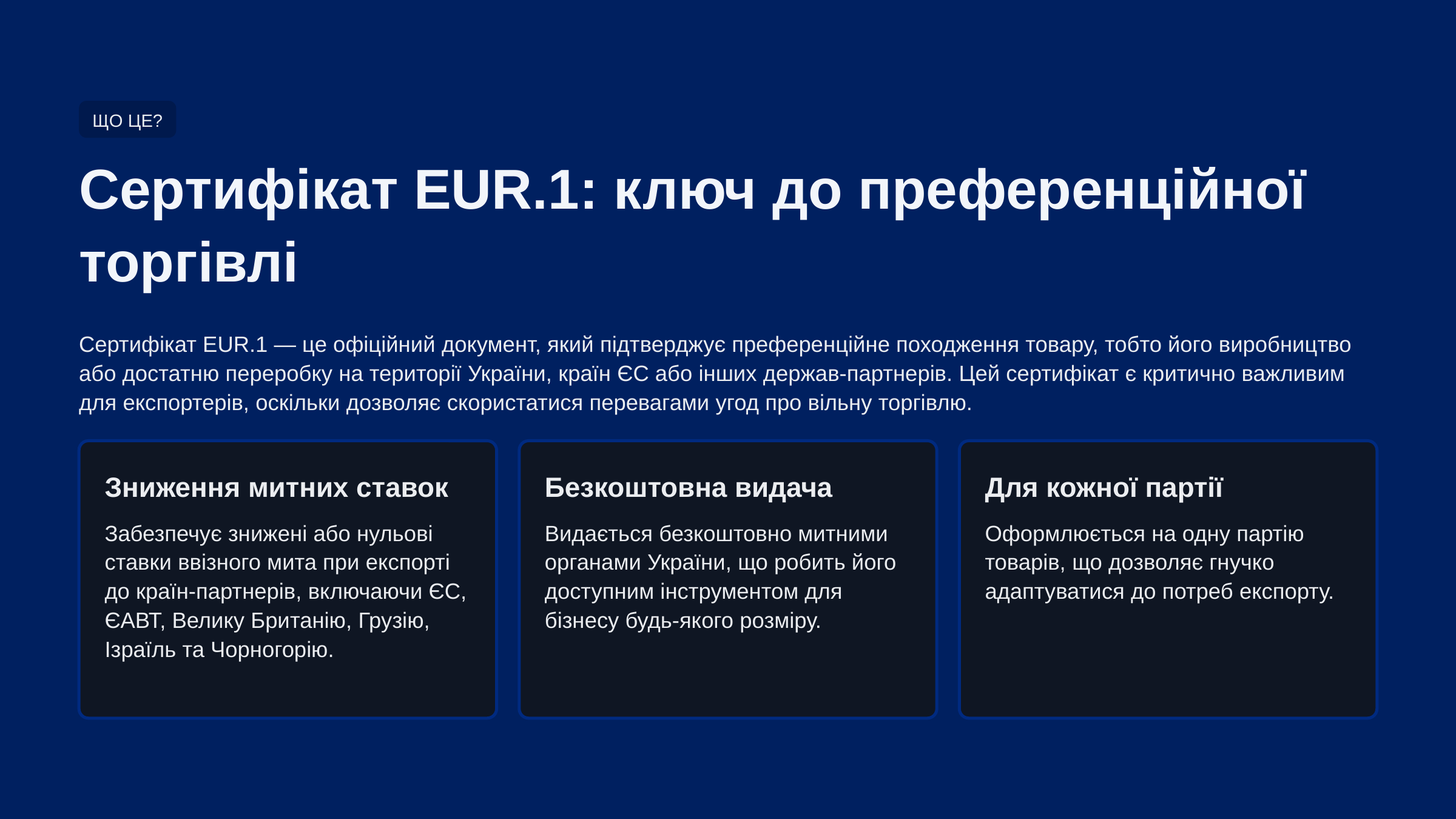

ЩО ЦЕ?
Сертифікат EUR.1: ключ до преференційної торгівлі
Сертифікат EUR.1 — це офіційний документ, який підтверджує преференційне походження товару, тобто його виробництво або достатню переробку на території України, країн ЄС або інших держав-партнерів. Цей сертифікат є критично важливим для експортерів, оскільки дозволяє скористатися перевагами угод про вільну торгівлю.

Зниження митних ставок
Безкоштовна видача
Для кожної партії
Забезпечує знижені або нульові ставки ввізного мита при експорті до країн-партнерів, включаючи ЄС, ЄАВТ, Велику Британію, Грузію, Ізраїль та Чорногорію.
Видається безкоштовно митними органами України, що робить його доступним інструментом для бізнесу будь-якого розміру.
Оформлюється на одну партію товарів, що дозволяє гнучко адаптуватися до потреб експорту.